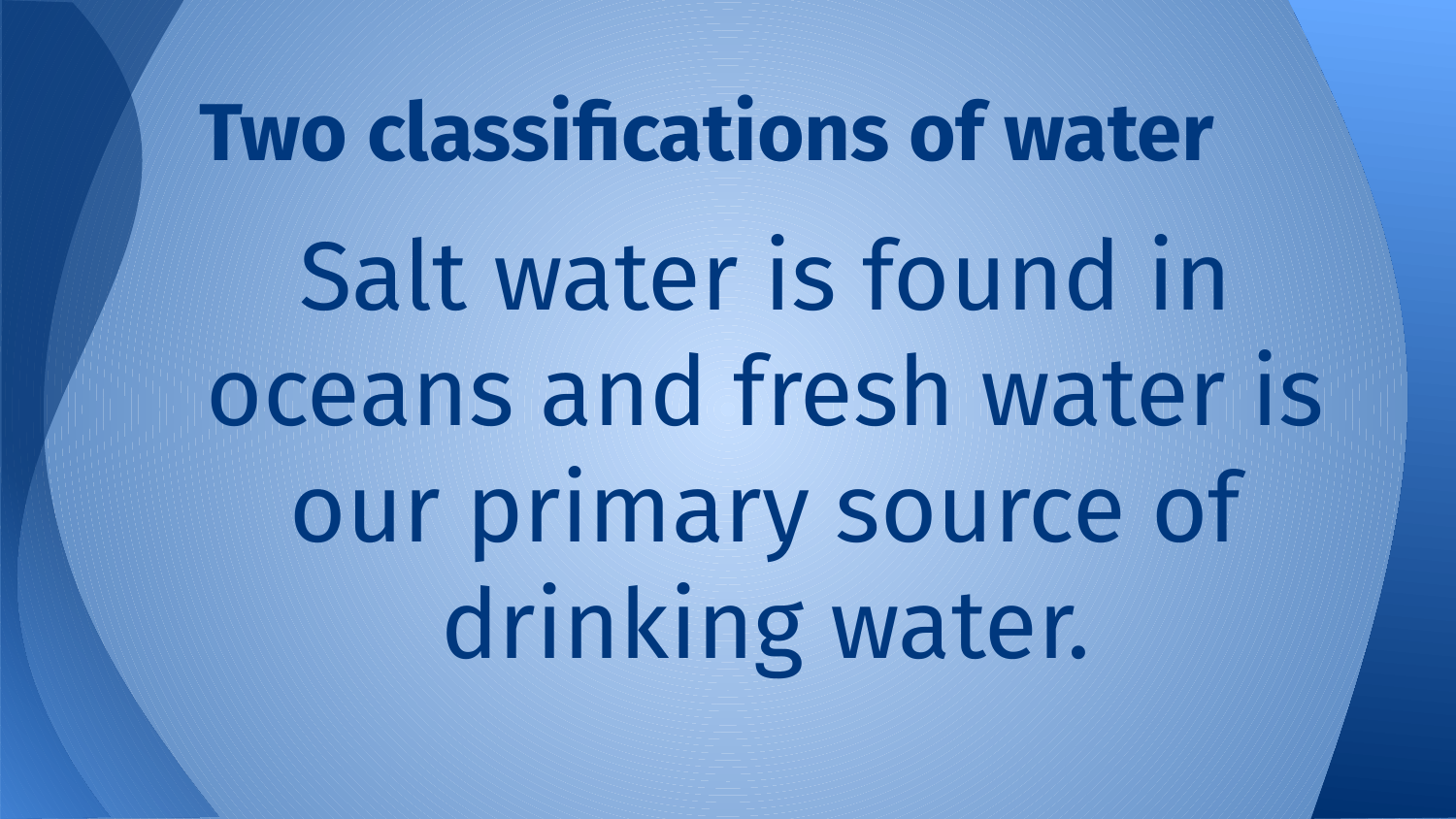

# Two classifications of water
Salt water is found in oceans and fresh water is our primary source of drinking water.